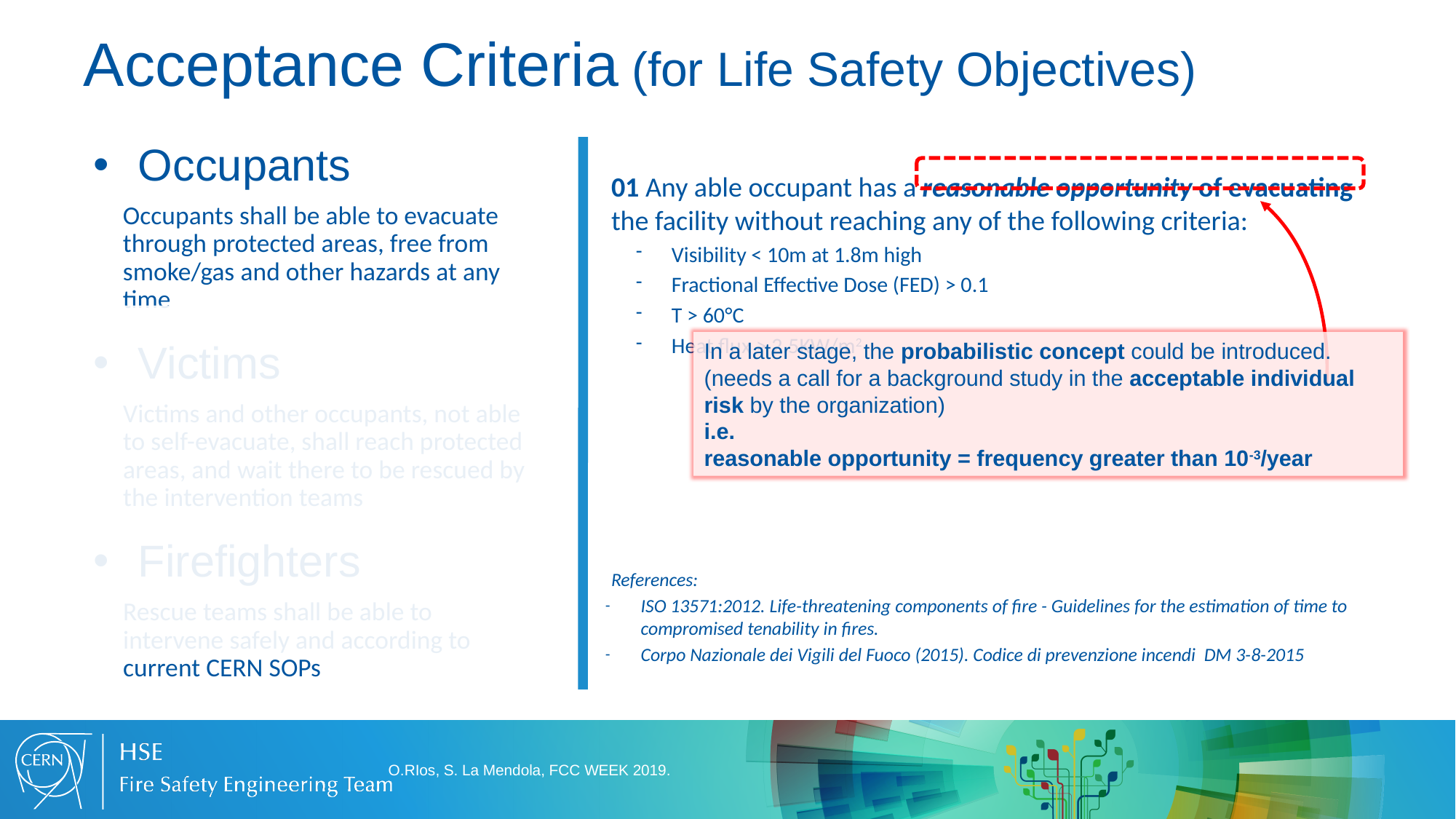

# Acceptance Criteria (for Life Safety Objectives)
Occupants
Occupants shall be able to evacuate through protected areas, free from smoke/gas and other hazards at any time
Victims
Victims and other occupants, not able to self-evacuate, shall reach protected areas, and wait there to be rescued by the intervention teams
Firefighters
Rescue teams shall be able to intervene safely and according to current CERN SOPs

01 Any able occupant has a reasonable opportunity of evacuating the facility without reaching any of the following criteria:
Visibility < 10m at 1.8m high
Fractional Effective Dose (FED) > 0.1
T > 60°C
Heat flux > 2.5KW/m2

References:
ISO 13571:2012. Life-threatening components of fire - Guidelines for the estimation of time to compromised tenability in fires.
Corpo Nazionale dei Vigili del Fuoco (2015). Codice di prevenzione incendi  DM 3-8-2015

In a later stage, the probabilistic concept could be introduced.
(needs a call for a background study in the acceptable individual risk by the organization)
i.e.
reasonable opportunity = frequency greater than 10-3/year
O.RIos, S. La Mendola, FCC WEEK 2019.